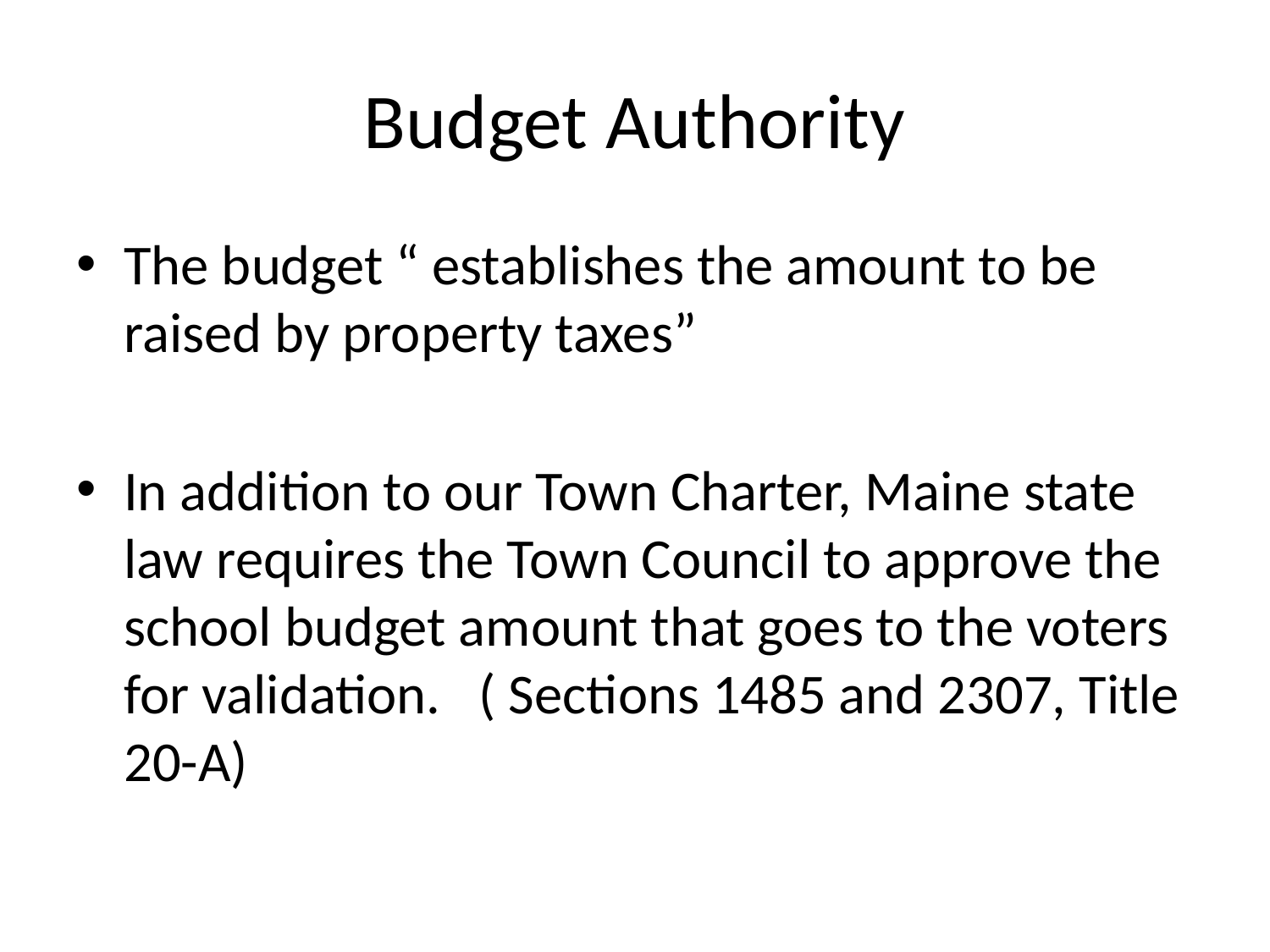

# Budget Authority
The budget “ establishes the amount to be raised by property taxes”

In addition to our Town Charter, Maine state law requires the Town Council to approve the school budget amount that goes to the voters for validation.   ( Sections 1485 and 2307, Title 20-A)